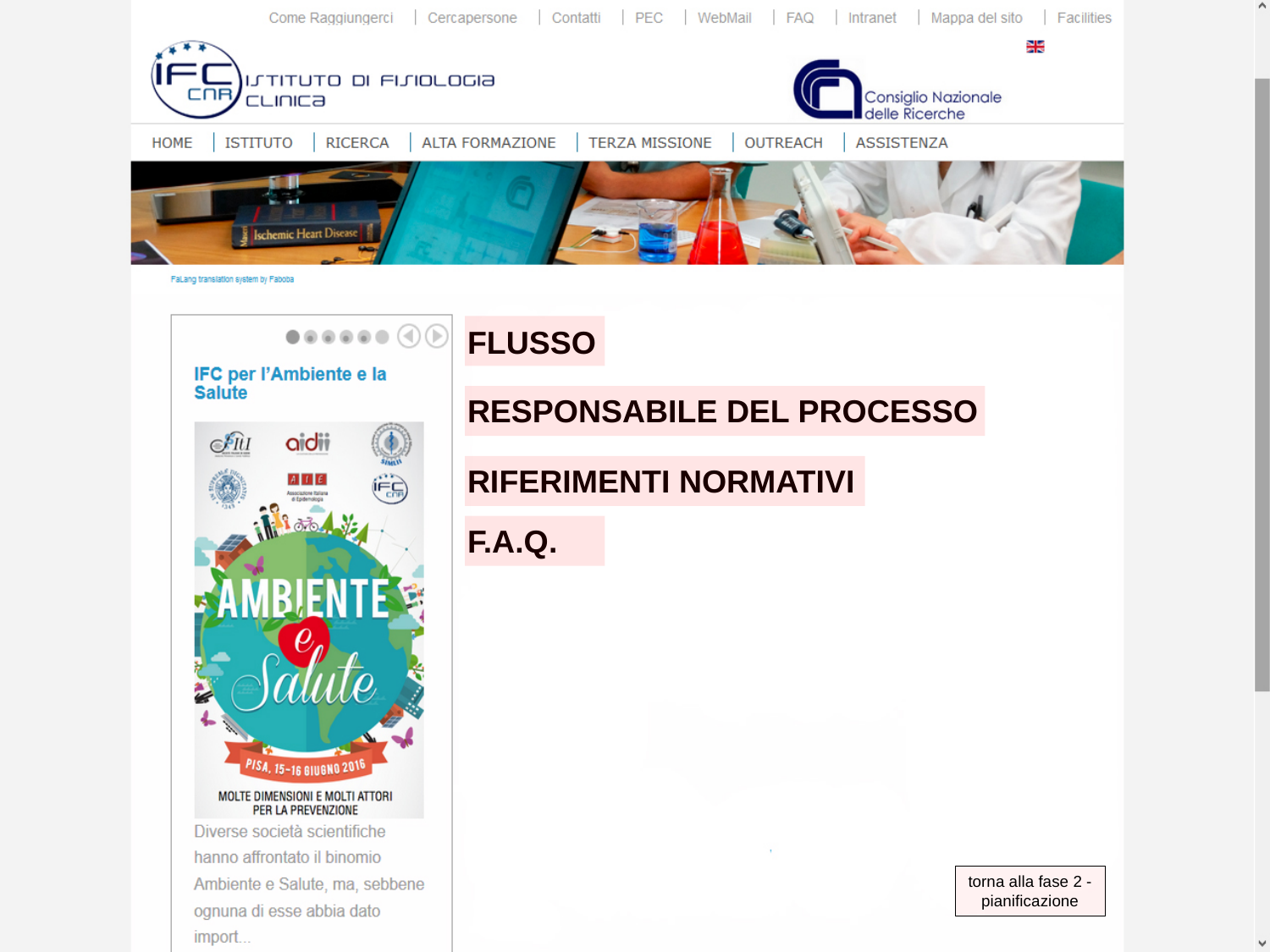

FLUSSO

RESPONSABILE DEL PROCESSO

RIFERIMENTI NORMATIVI

F.A.Q.

torna alla fase 2 - pianificazione